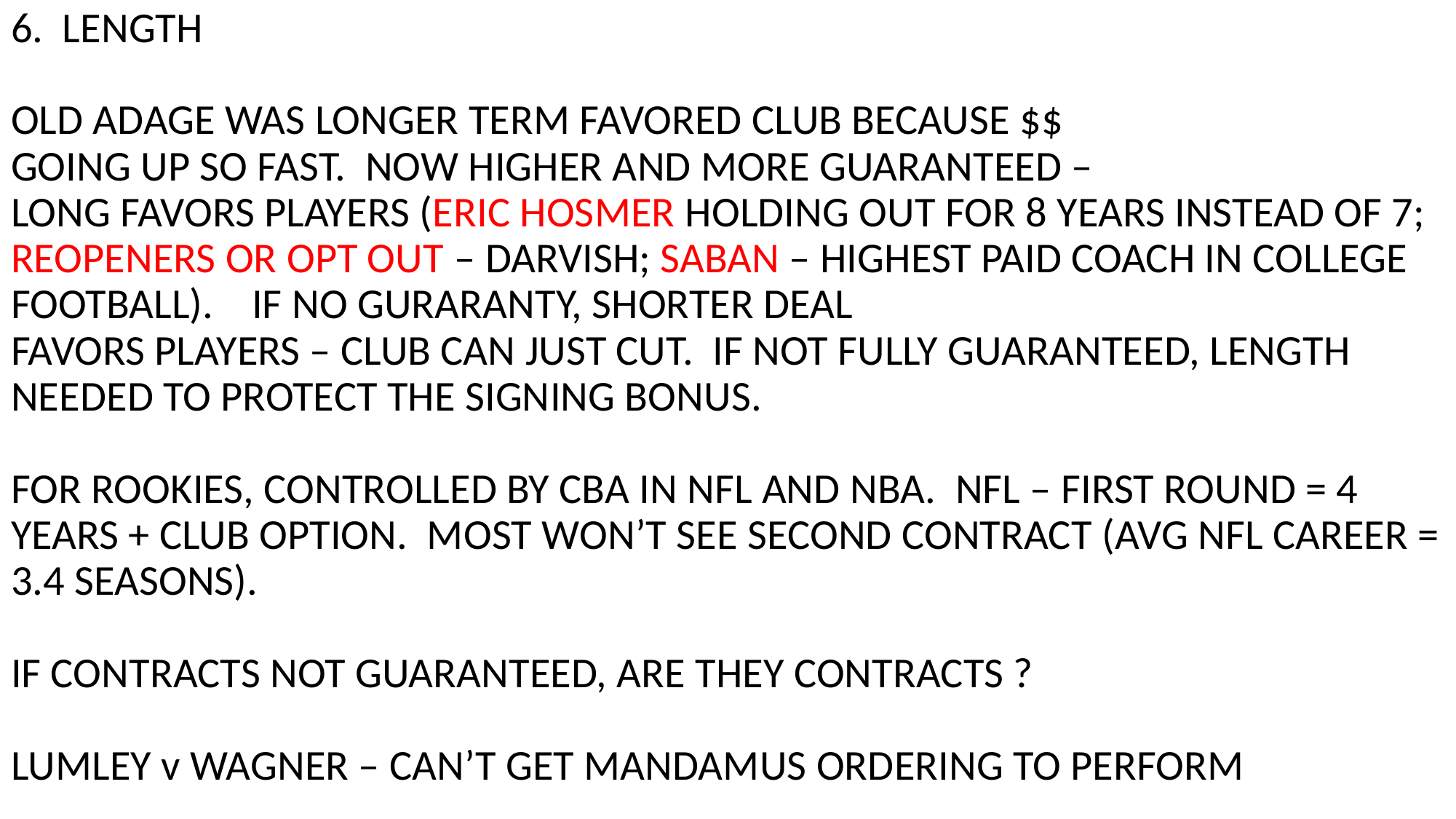

# 6.  LENGTH OLD ADAGE WAS LONGER TERM FAVORED CLUB BECAUSE $$ GOING UP SO FAST.  NOW HIGHER AND MORE GUARANTEED – LONG FAVORS PLAYERS (ERIC HOSMER HOLDING OUT FOR 8 YEARS INSTEAD OF 7; REOPENERS OR OPT OUT – DARVISH; SABAN – HIGHEST PAID COACH IN COLLEGE FOOTBALL).    IF NO GURARANTY, SHORTER DEAL FAVORS PLAYERS – CLUB CAN JUST CUT.  IF NOT FULLY GUARANTEED, LENGTH NEEDED TO PROTECT THE SIGNING BONUS. FOR ROOKIES, CONTROLLED BY CBA IN NFL AND NBA.  NFL – FIRST ROUND = 4 YEARS + CLUB OPTION.  MOST WON’T SEE SECOND CONTRACT (AVG NFL CAREER = 3.4 SEASONS). IF CONTRACTS NOT GUARANTEED, ARE THEY CONTRACTS ? LUMLEY v WAGNER – CAN’T GET MANDAMUS ORDERING TO PERFORM